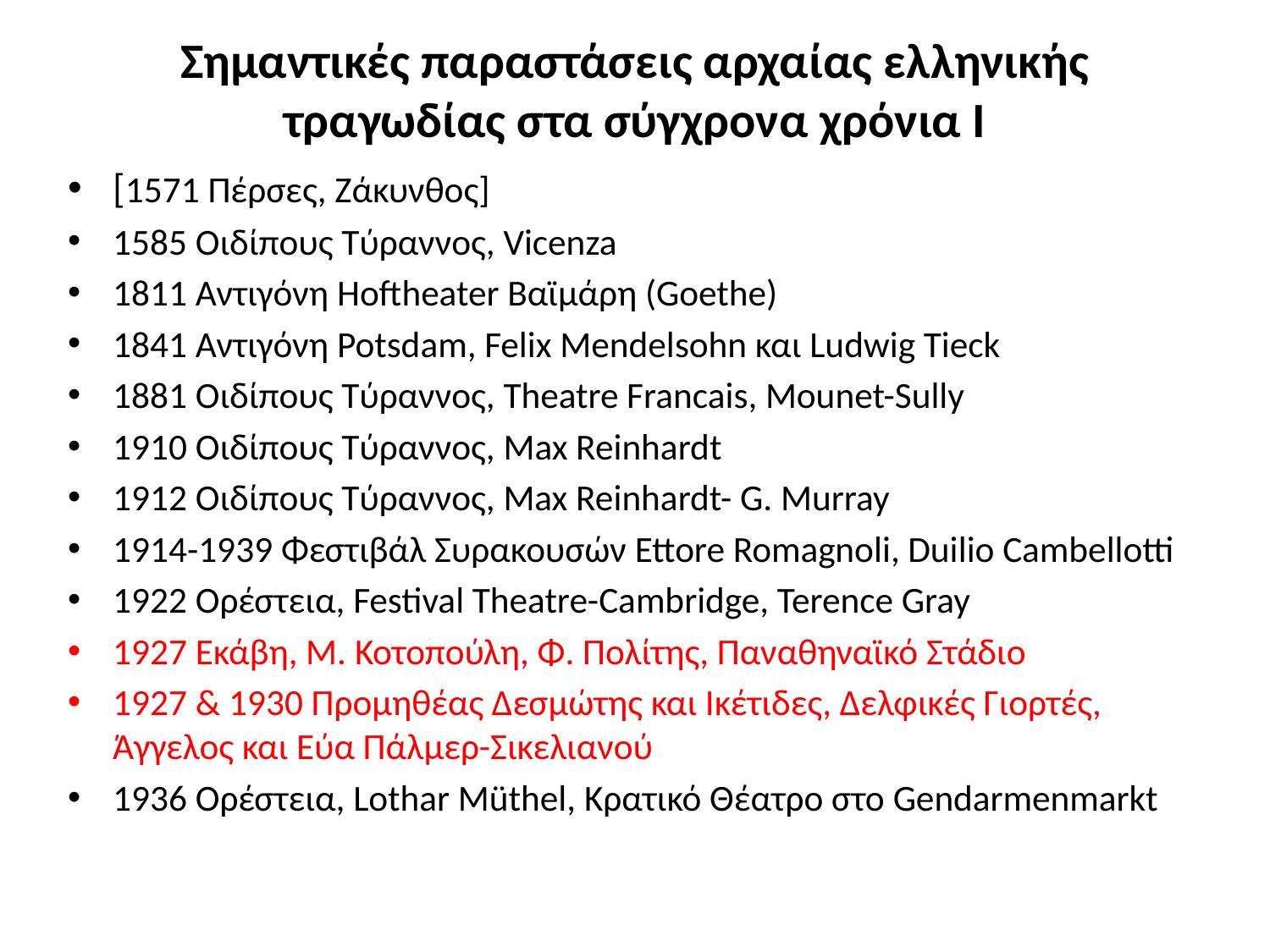

# Σημαντικές παραστάσεις αρχαίας ελληνικής τραγωδίας στα σύγχρονα χρόνια I
[1571 Πέρσες, Ζάκυνθος]
1585 Οιδίπους Τύραννος, Vicenza
1811 Αντιγόνη Hoftheater Βαϊμάρη (Goethe)
1841 Αντιγόνη Potsdam, Felix Mendelsohn και Ludwig Tieck
1881 Οιδίπους Τύραννος, Theatre Francais, Mounet-Sully
1910 Οιδίπους Τύραννος, Max Reinhardt
1912 Οιδίπους Τύραννος, Max Reinhardt- G. Murray
1914-1939 Φεστιβάλ Συρακουσών Ettore Romagnoli, Duilio Cambellotti
1922 Ορέστεια, Festival Theatre-Cambridge, Terence Gray
1927 Εκάβη, Μ. Κοτοπούλη, Φ. Πολίτης, Παναθηναϊκό Στάδιο
1927 & 1930 Προμηθέας Δεσμώτης και Ικέτιδες, Δελφικές Γιορτές, Άγγελος και Εύα Πάλμερ-Σικελιανού
1936 Ορέστεια, Lothar Müthel, Κρατικό Θέατρο στο Gendarmenmarkt